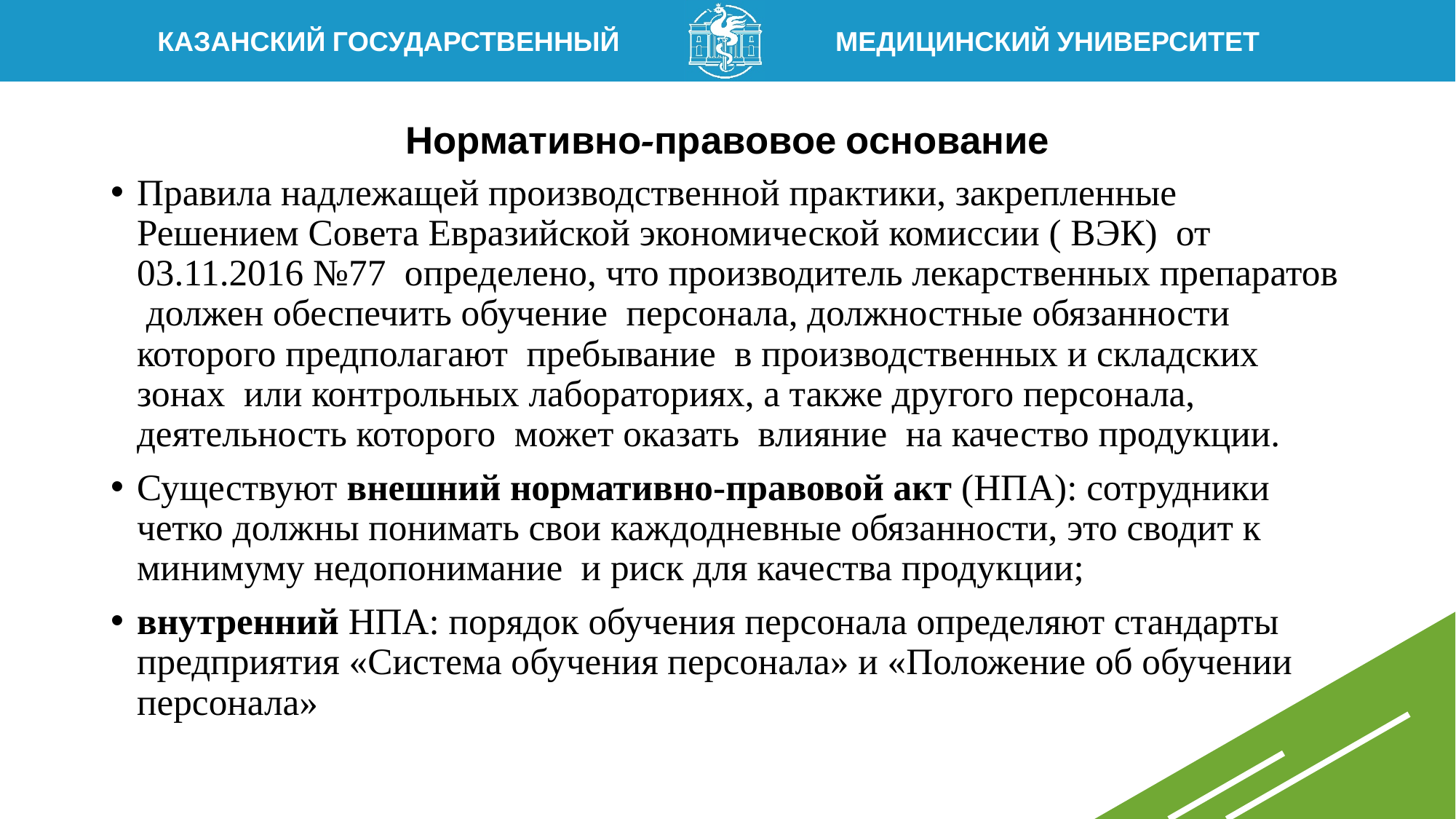

# Нормативно-правовое основание
Правила надлежащей производственной практики, закрепленные Решением Совета Евразийской экономической комиссии ( ВЭК)  от 03.11.2016 №77  определено, что производитель лекарственных препаратов  должен обеспечить обучение  персонала, должностные обязанности  которого предполагают  пребывание  в производственных и складских зонах  или контрольных лабораториях, а также другого персонала, деятельность которого  может оказать  влияние  на качество продукции.
Существуют внешний нормативно-правовой акт (НПА): сотрудники четко должны понимать свои каждодневные обязанности, это сводит к минимуму недопонимание  и риск для качества продукции;
внутренний НПА: порядок обучения персонала определяют стандарты предприятия «Система обучения персонала» и «Положение об обучении персонала»